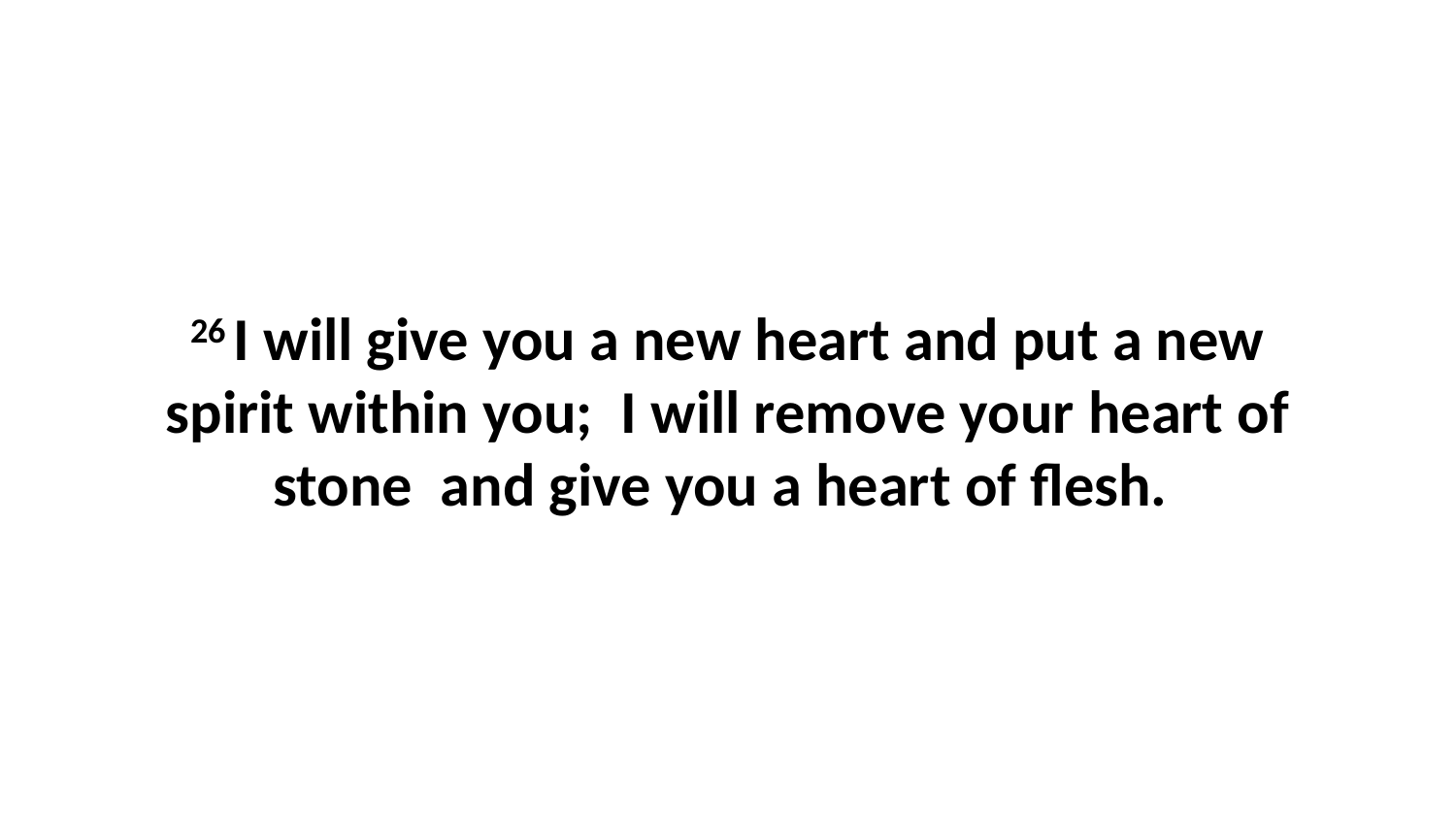

26 I will give you a new heart and put a new spirit within you;  I will remove your heart of stone  and give you a heart of flesh.